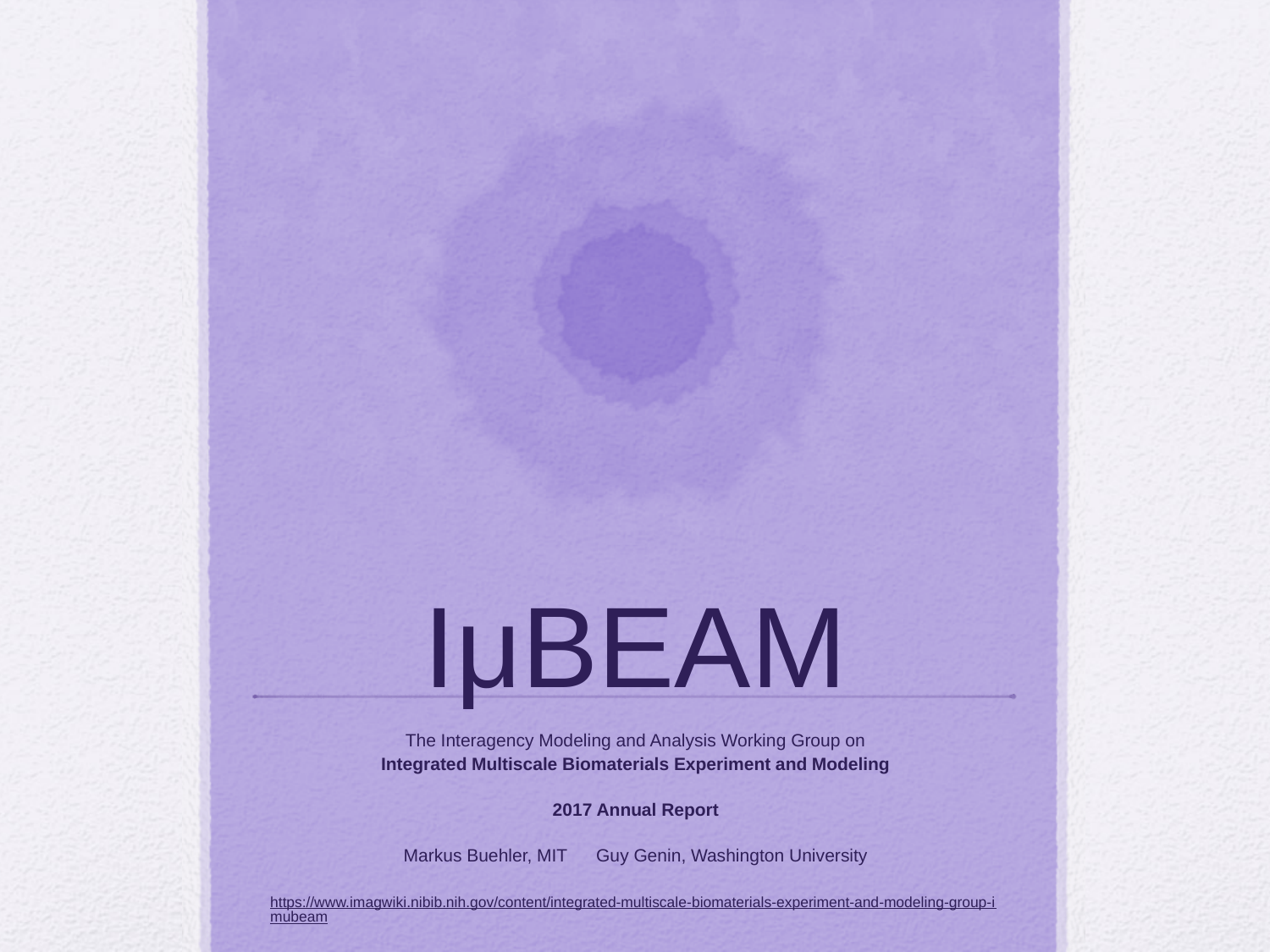

# IμBEAM
The Interagency Modeling and Analysis Working Group on
Integrated Multiscale Biomaterials Experiment and Modeling
2017 Annual Report
Markus Buehler, MIT      Guy Genin, Washington University

https://www.imagwiki.nibib.nih.gov/content/integrated-multiscale-biomaterials-experiment-and-modeling-group-imubeam